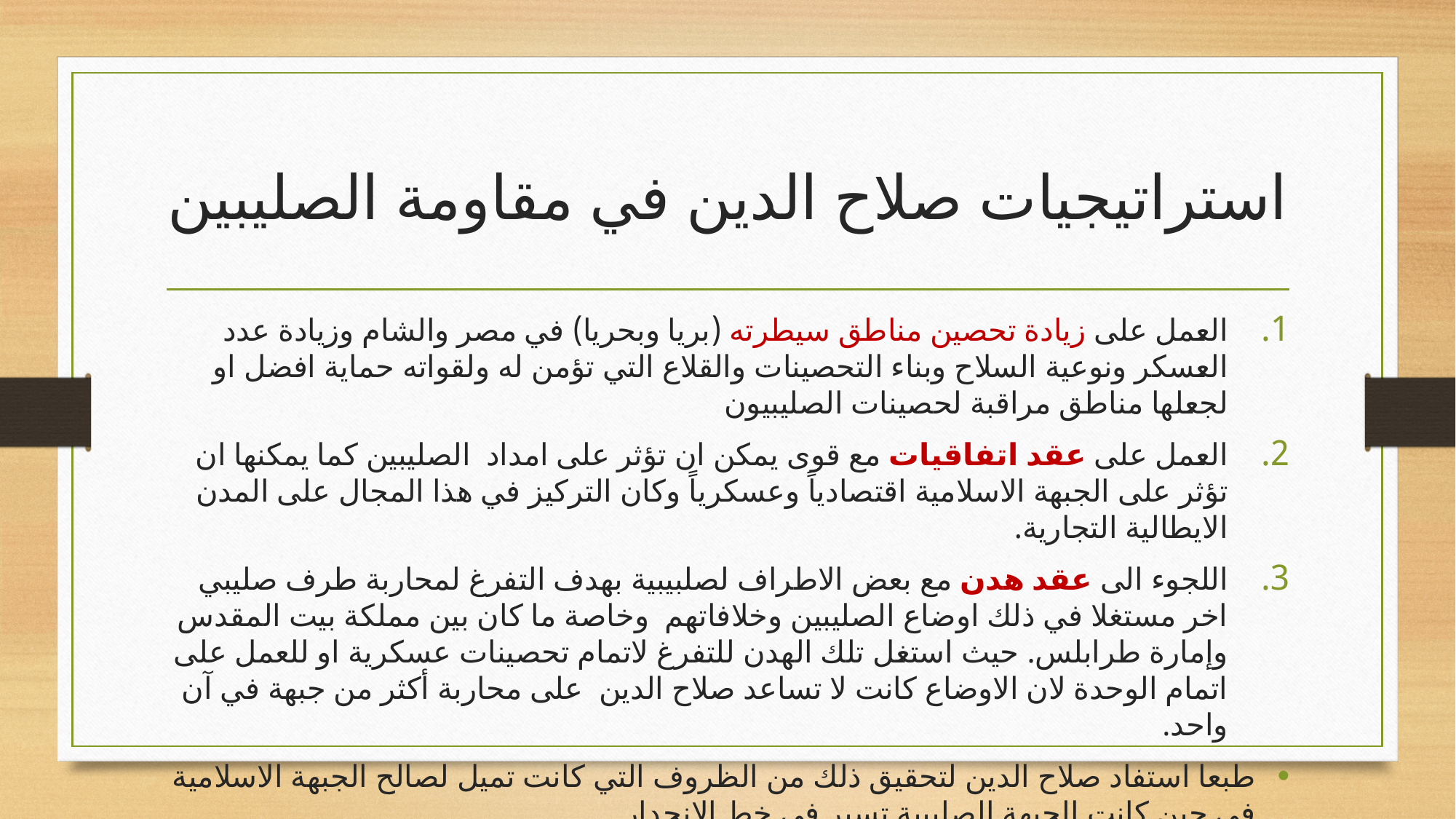

# استراتيجيات صلاح الدين في مقاومة الصليبين
العمل على زيادة تحصين مناطق سيطرته (بريا وبحريا) في مصر والشام وزيادة عدد العسكر ونوعية السلاح وبناء التحصينات والقلاع التي تؤمن له ولقواته حماية افضل او لجعلها مناطق مراقبة لحصينات الصليبيون
العمل على عقد اتفاقيات مع قوى يمكن ان تؤثر على امداد  الصليبين كما يمكنها ان تؤثر على الجبهة الاسلامية اقتصادياً وعسكرياً وكان التركيز في هذا المجال على المدن الايطالية التجارية.
اللجوء الى عقد هدن مع بعض الاطراف لصلبيبية بهدف التفرغ لمحاربة طرف صليبي اخر مستغلا في ذلك اوضاع الصليبين وخلافاتهم  وخاصة ما كان بين مملكة بيت المقدس وإمارة طرابلس. حيث استغل تلك الهدن للتفرغ لاتمام تحصينات عسكرية او للعمل على اتمام الوحدة لان الاوضاع كانت لا تساعد صلاح الدين  على محاربة أكثر من جبهة في آن واحد.
طبعا استفاد صلاح الدين لتحقيق ذلك من الظروف التي كانت تميل لصالح الجبهة الاسلامية في حين كانت الجبهة الصليبية تسير في خط الانحدار